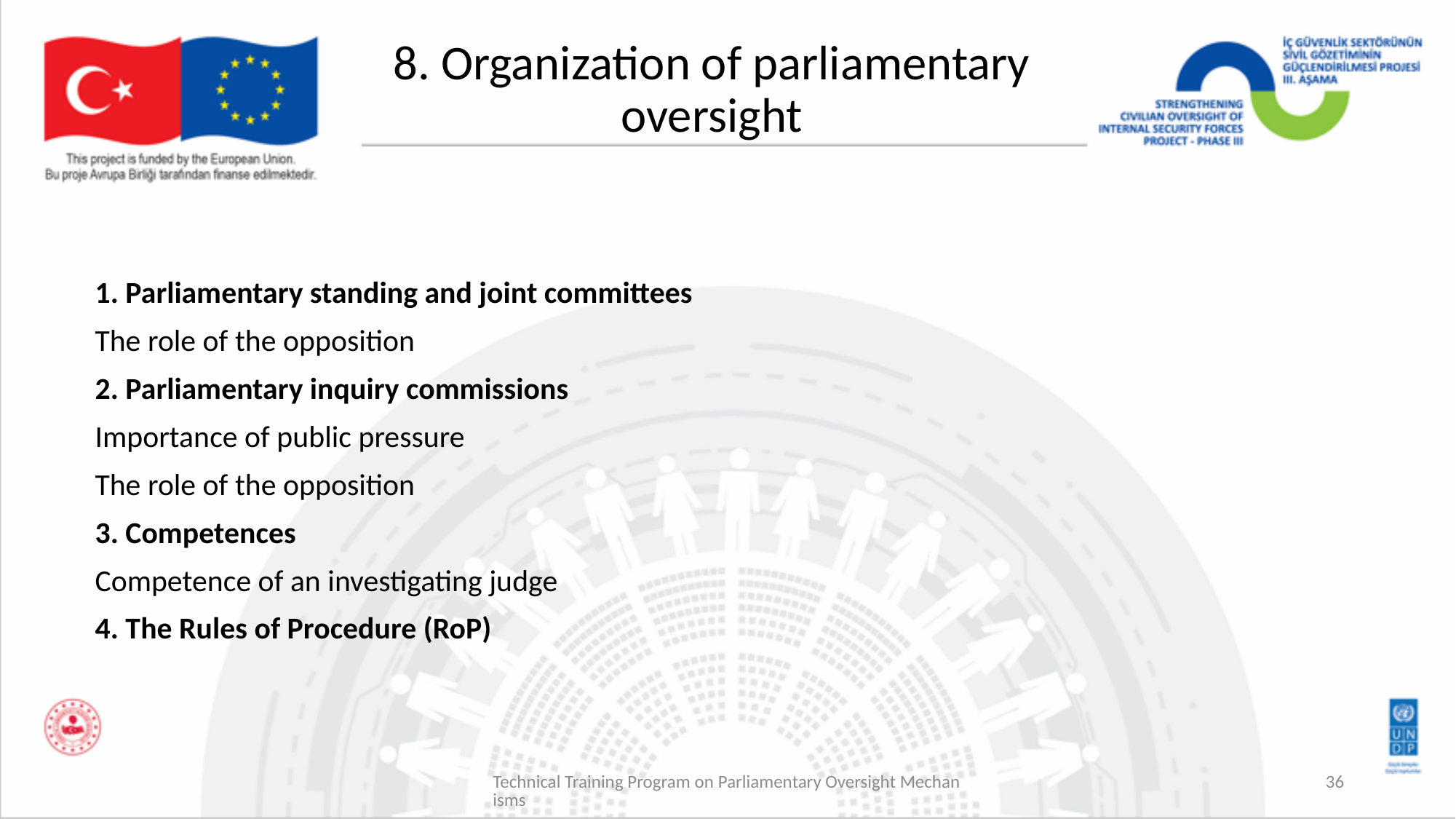

# 8. Organization of parliamentary oversight
1. Parliamentary standing and joint committees
The role of the opposition
2. Parliamentary inquiry commissions
Importance of public pressure
The role of the opposition
3. Competences
Competence of an investigating judge
4. The Rules of Procedure (RoP)

Technical Training Program on Parliamentary Oversight Mechanisms
36